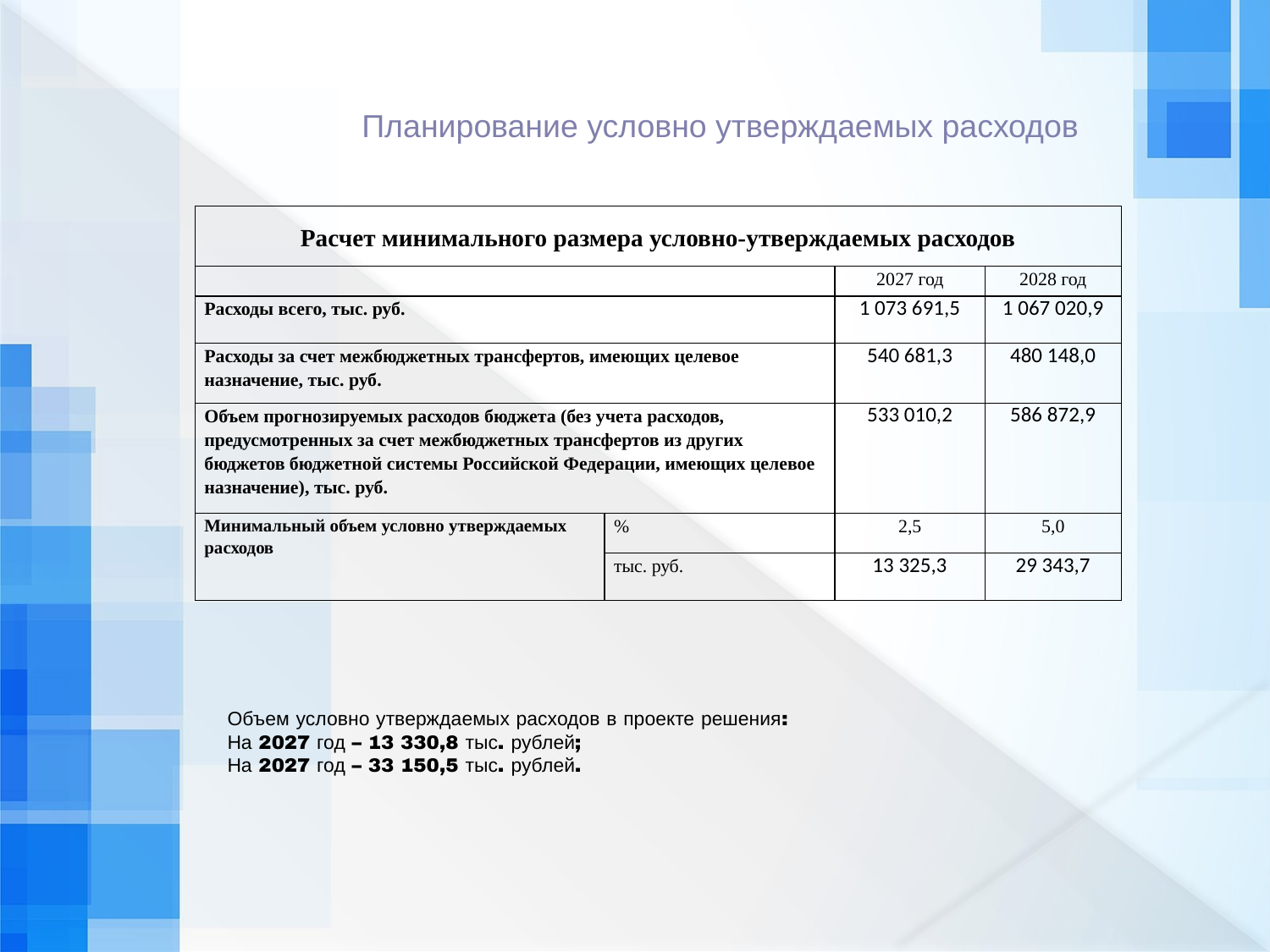

# Планирование условно утверждаемых расходов
| Расчет минимального размера условно-утверждаемых расходов |  |  |  |
| --- | --- | --- | --- |
|  |  | 2027 год | 2028 год |
| Расходы всего, тыс. руб. |  | 1 073 691,5 | 1 067 020,9 |
| Расходы за счет межбюджетных трансфертов, имеющих целевое назначение, тыс. руб. |  | 540 681,3 | 480 148,0 |
| Объем прогнозируемых расходов бюджета (без учета расходов, предусмотренных за счет межбюджетных трансфертов из других бюджетов бюджетной системы Российской Федерации, имеющих целевое назначение), тыс. руб. |  | 533 010,2 | 586 872,9 |
| Минимальный объем условно утверждаемых расходов | % | 2,5 | 5,0 |
|  | тыс. руб. | 13 325,3 | 29 343,7 |
Объем условно утверждаемых расходов в проекте решения:
На 2027 год – 13 330,8 тыс. рублей;
На 2027 год – 33 150,5 тыс. рублей.